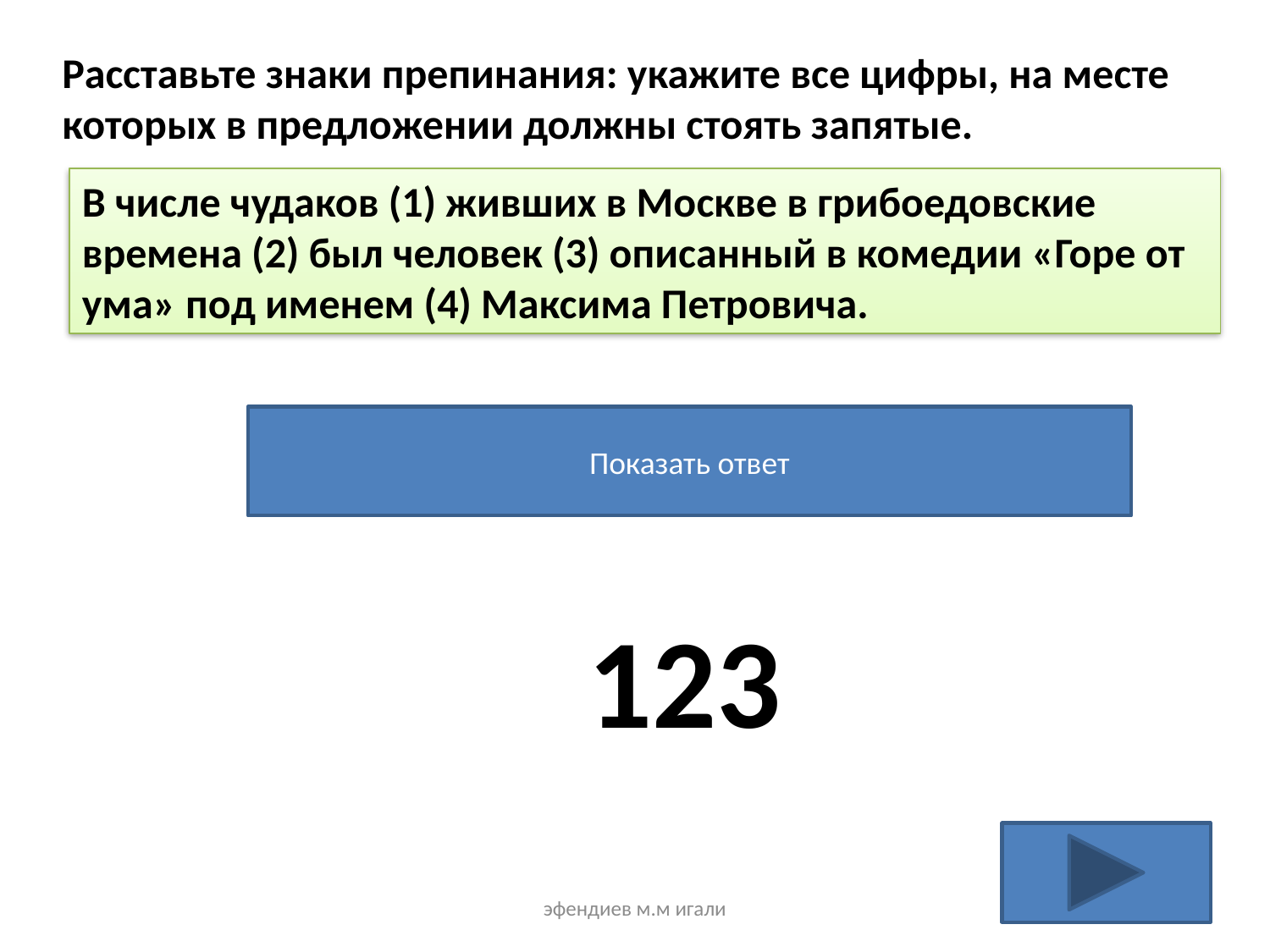

Расставьте знаки препинания: укажите все цифры, на месте которых в предложении должны стоять запятые.
В числе чудаков (1) живших в Москве в грибоедовские времена (2) был человек (3) описанный в комедии «Горе от ума» под именем (4) Максима Петровича.
Показать ответ
123

эфендиев м.м игали